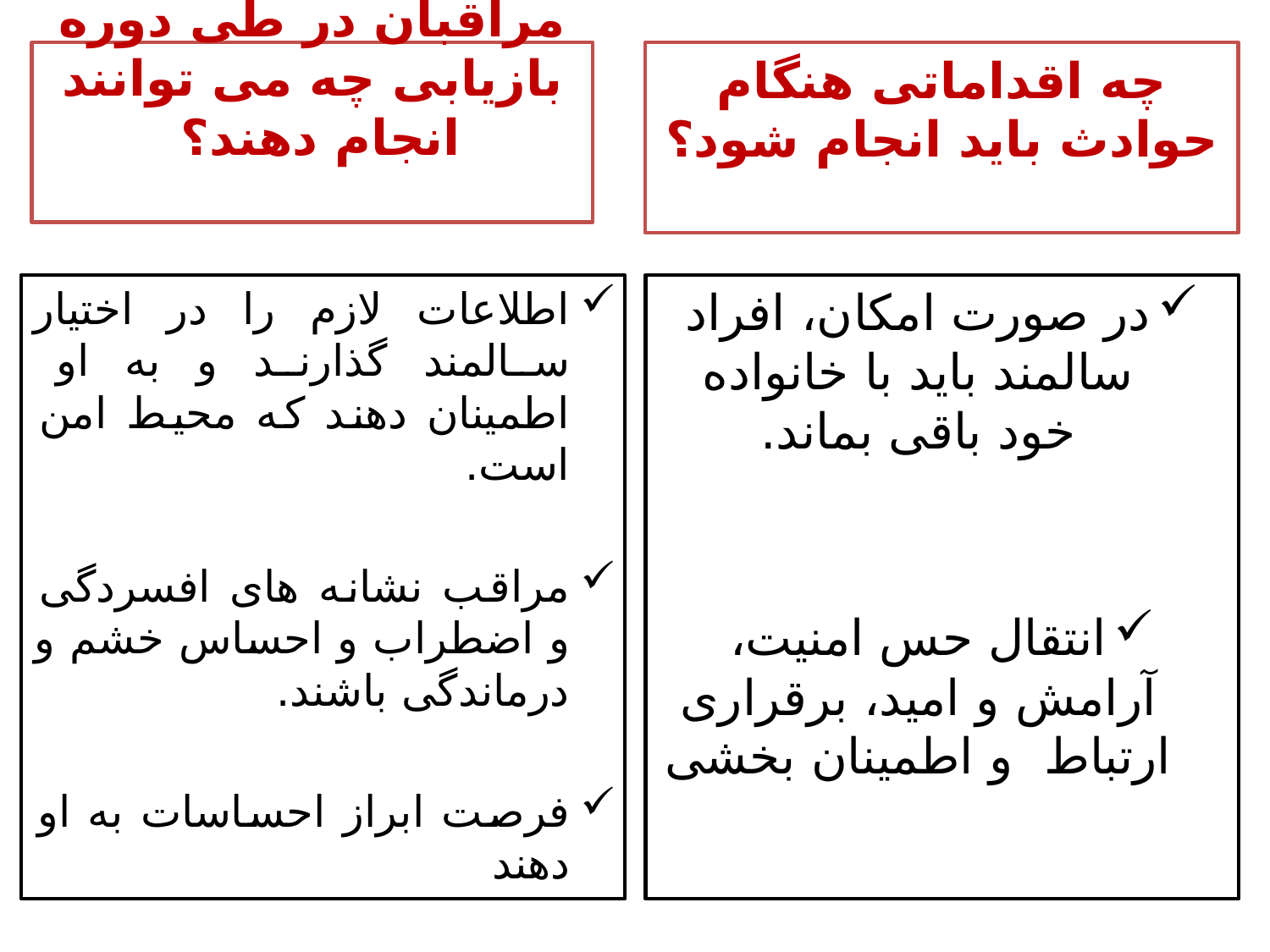

مراقبان در طی دوره بازیابی چه می توانند انجام دهند؟
چه اقداماتی هنگام حوادث باید انجام شود؟

اطلاعات لازم را در اختیار سالمند گذارند و به او اطمینان دهند که محیط امن است.

مراقب نشانه های افسردگی و اضطراب و احساس خشم و درماندگی باشند.

فرصت ابراز احساسات به او دهند

در صورت امکان، افراد سالمند باید با خانواده خود باقی بماند.

انتقال حس امنیت، آرامش و امید، برقراری ارتباط  و اطمینان بخشی